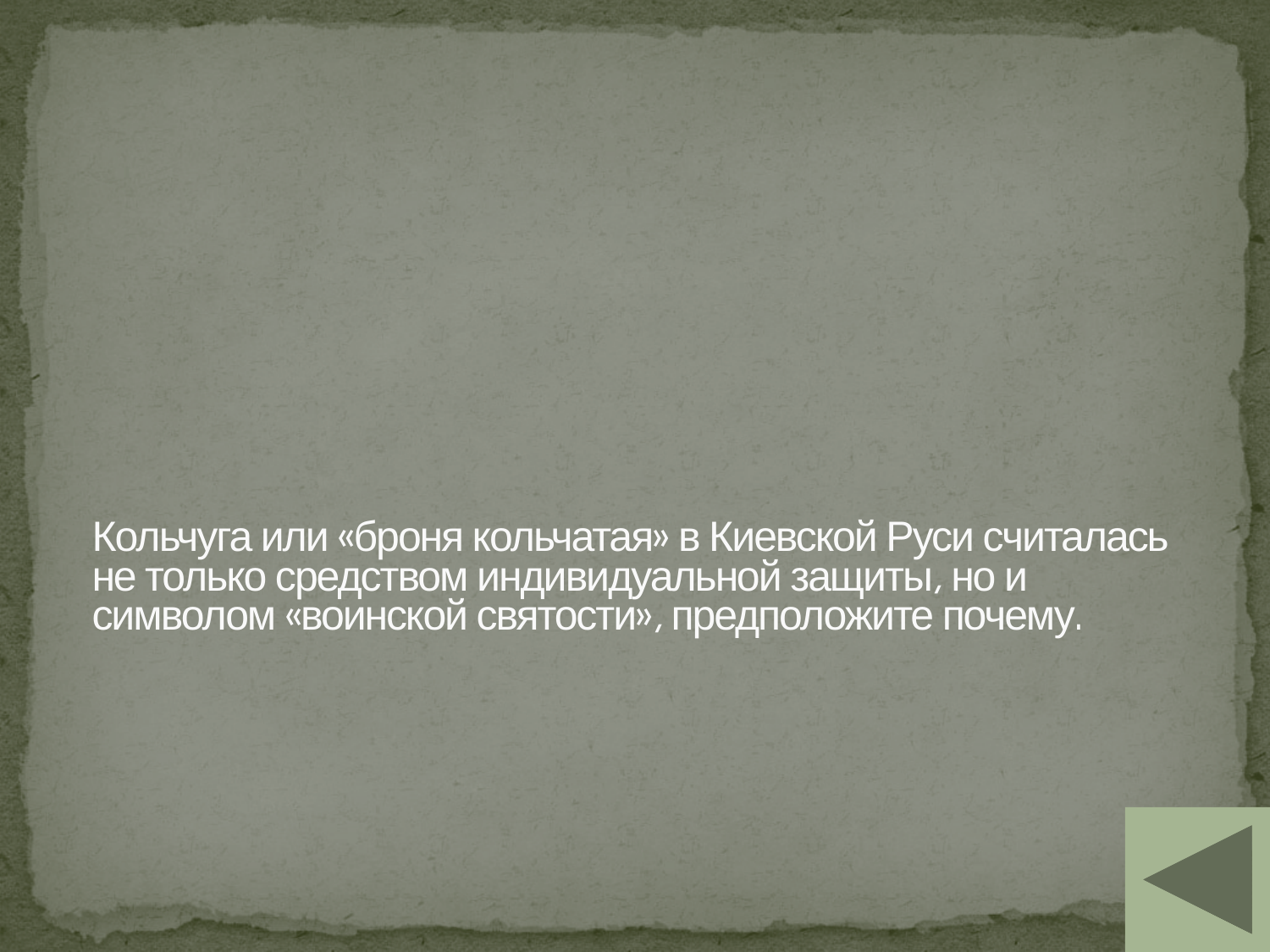

# Кольчуга или «броня кольчатая» в Киевской Руси считалась  не только средством индивидуальной защиты, но и символом «воинской святости», предположите почему.